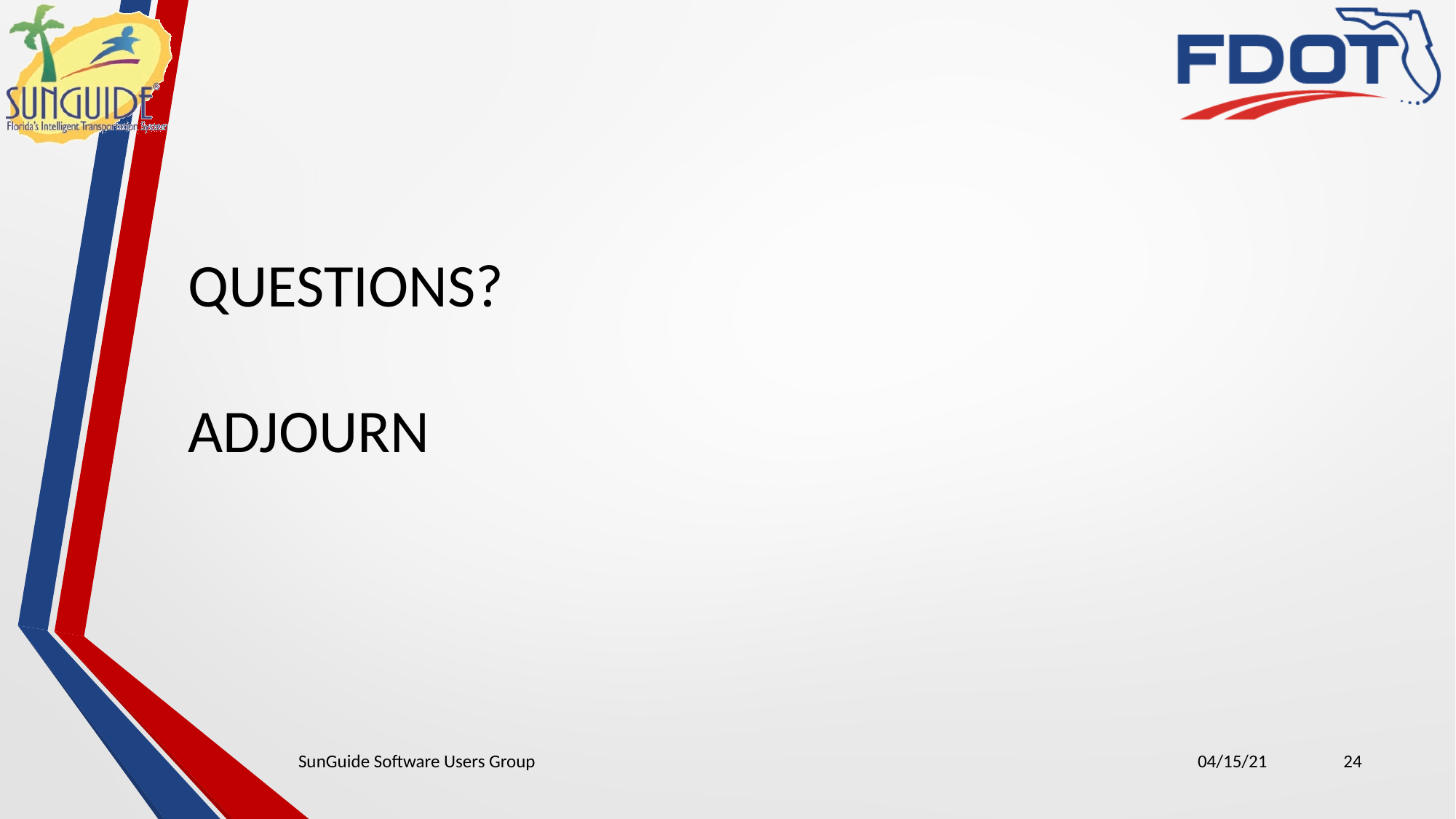

QUESTIONS?

ADJOURN

SunGuide Software Users Group
04/15/21
24